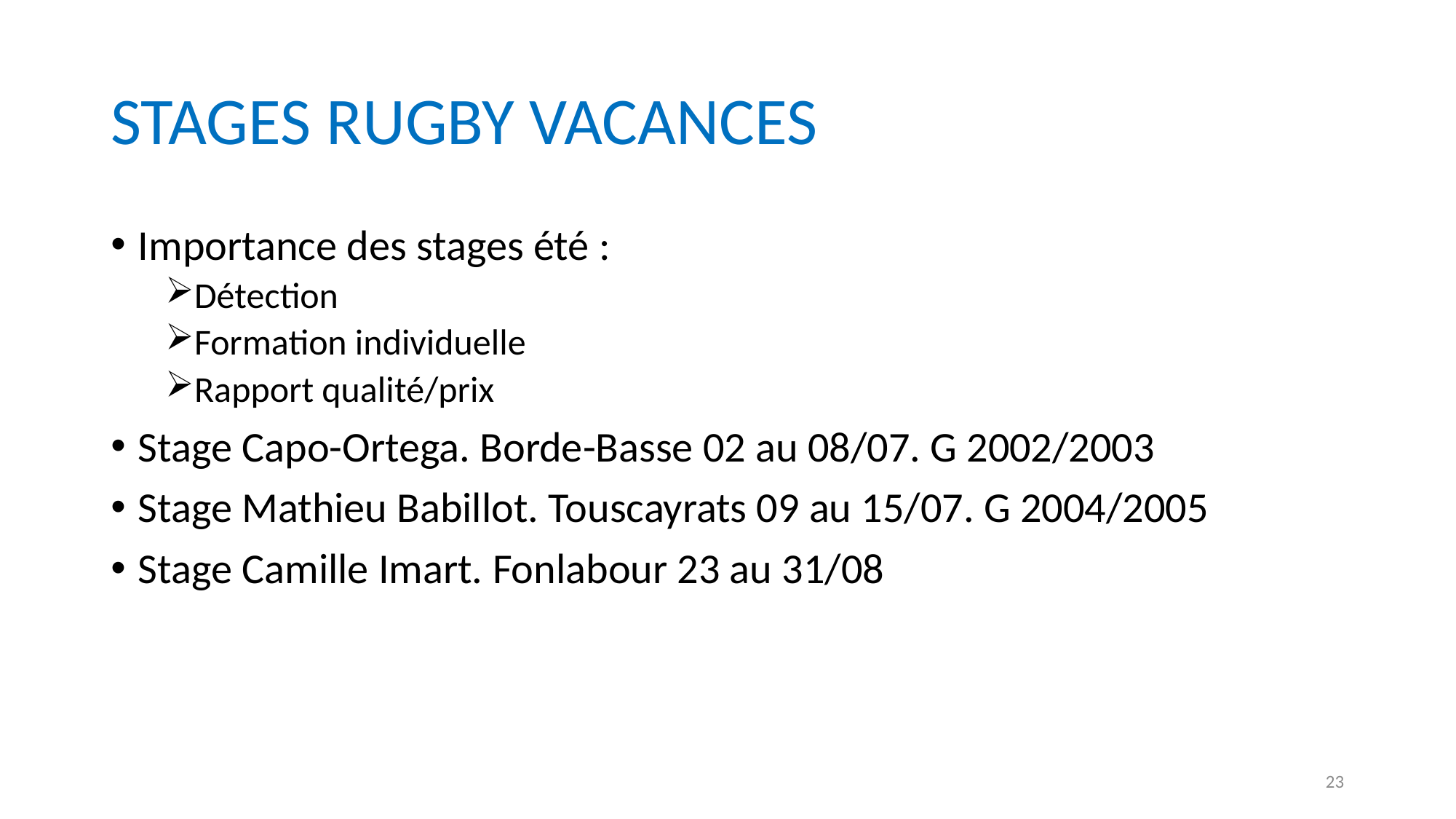

# STAGES RUGBY VACANCES
Importance des stages été :
Détection
Formation individuelle
Rapport qualité/prix
Stage Capo-Ortega. Borde-Basse 02 au 08/07. G 2002/2003
Stage Mathieu Babillot. Touscayrats 09 au 15/07. G 2004/2005
Stage Camille Imart. Fonlabour 23 au 31/08
23